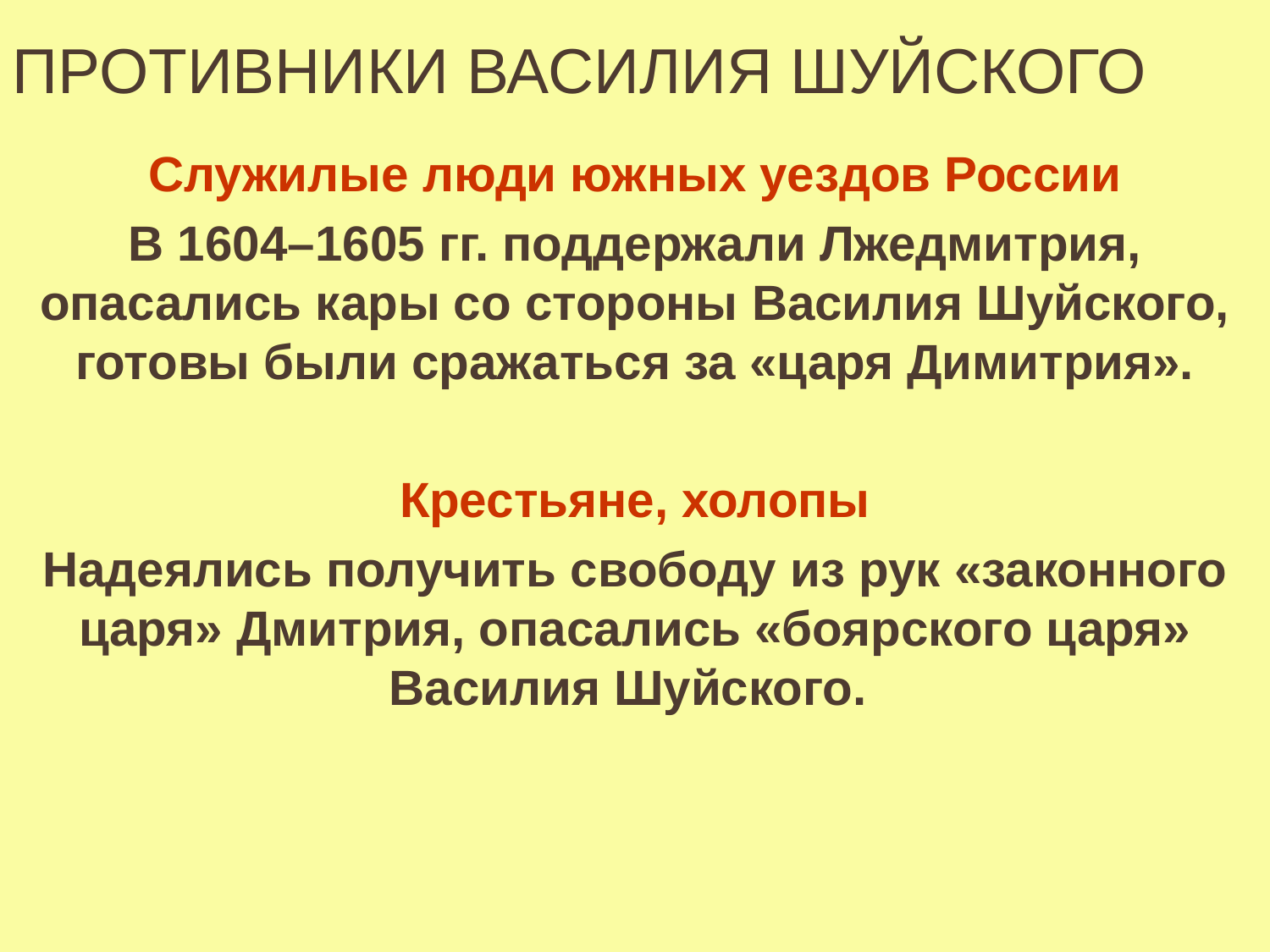

# Противники Василия Шуйского
Служилые люди южных уездов России
В 1604–1605 гг. поддержали Лжедмитрия, опасались кары со стороны Василия Шуйского, готовы были сражаться за «царя Димитрия».

Крестьяне, холопы
Надеялись получить свободу из рук «законного царя» Дмитрия, опасались «боярского царя» Василия Шуйского.